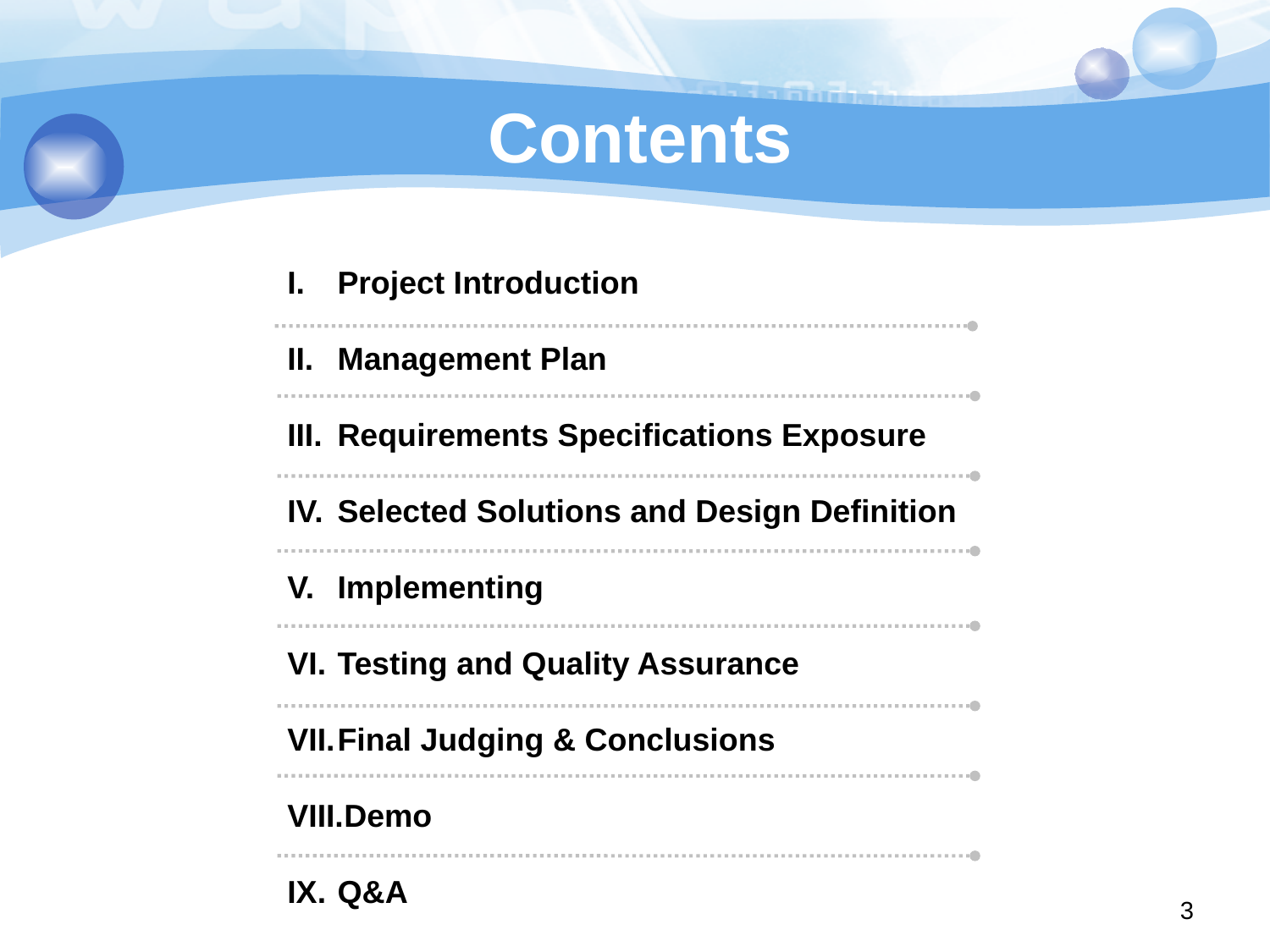

# Contents
Project Introduction

Management Plan

Requirements Specifications Exposure

Selected Solutions and Design Definition

Implementing

Testing and Quality Assurance

Final Judging & Conclusions

Demo

Q&A

2

3